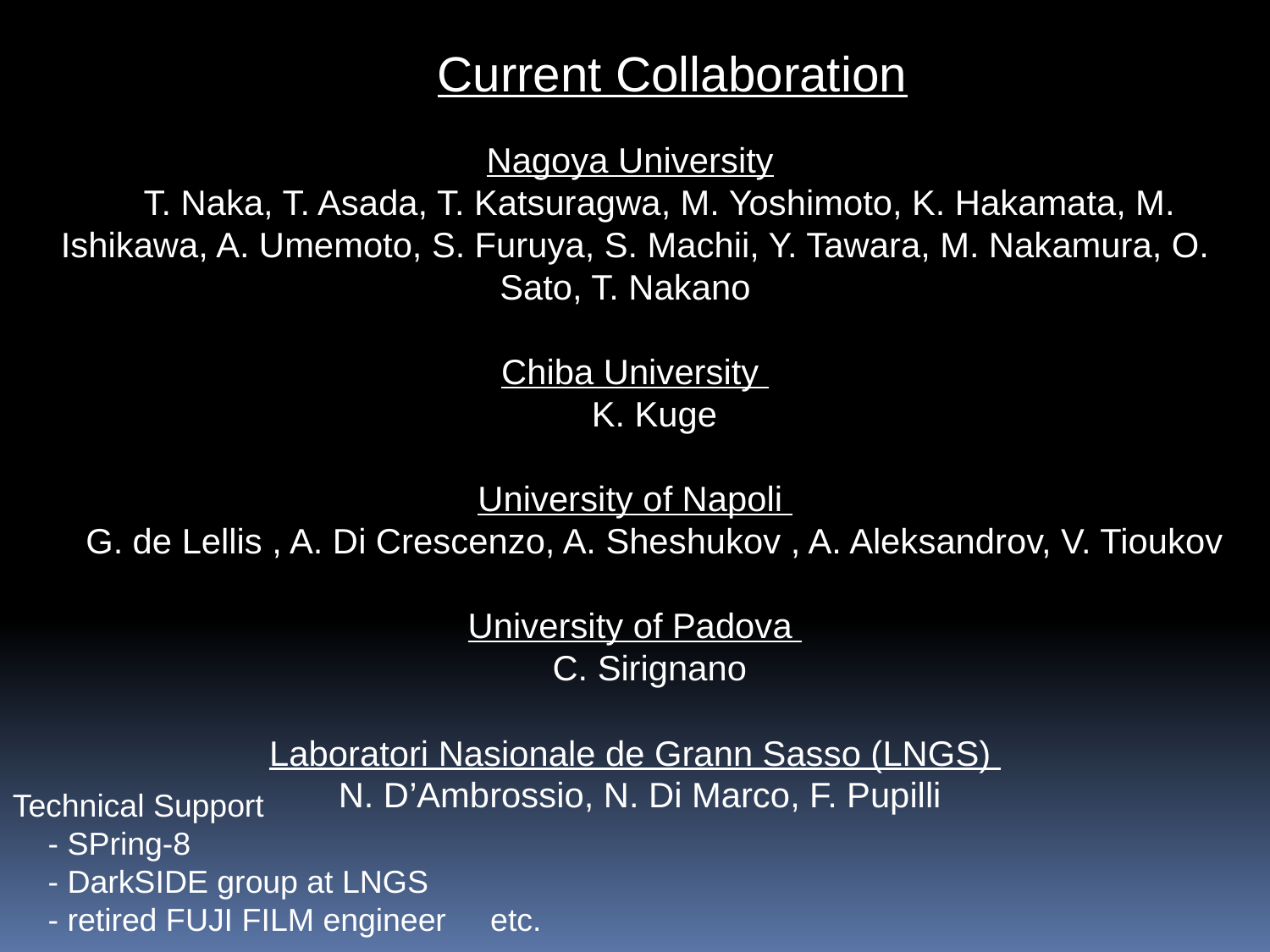

Current Collaboration
Nagoya University
     T. Naka, T. Asada, T. Katsuragwa, M. Yoshimoto, K. Hakamata, M. Ishikawa, A. Umemoto, S. Furuya, S. Machii, Y. Tawara, M. Nakamura, O. Sato, T. Nakano

Chiba University
     K. Kuge

University of Napoli
    G. de Lellis , A. Di Crescenzo, A. Sheshukov , A. Aleksandrov, V. Tioukov

University of Padova
    C. Sirignano

Laboratori Nasionale de Grann Sasso (LNGS)
   N. D’Ambrossio, N. Di Marco, F. Pupilli

Technical Support
    - SPring-8
    - DarkSIDE group at LNGS
    - retired FUJI FILM engineer     etc.